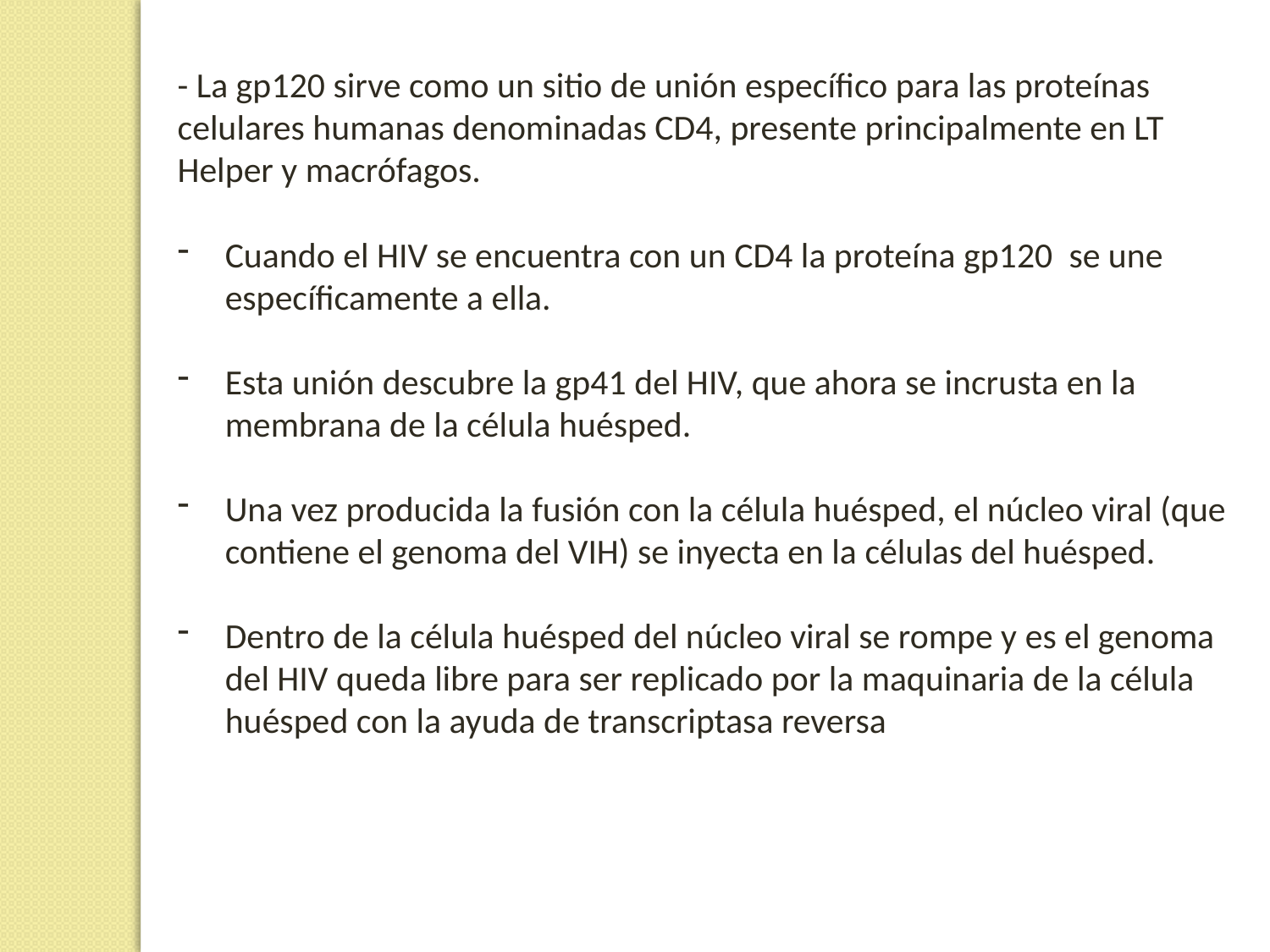

- La gp120 sirve como un sitio de unión específico para las proteínas celulares humanas denominadas CD4, presente principalmente en LT Helper y macrófagos.
Cuando el HIV se encuentra con un CD4 la proteína gp120  se une específicamente a ella.

Esta unión descubre la gp41 del HIV, que ahora se incrusta en la membrana de la célula huésped.

Una vez producida la fusión con la célula huésped, el núcleo viral (que contiene el genoma del VIH) se inyecta en la células del huésped.

Dentro de la célula huésped del núcleo viral se rompe y es el genoma del HIV queda libre para ser replicado por la maquinaria de la célula huésped con la ayuda de transcriptasa reversa